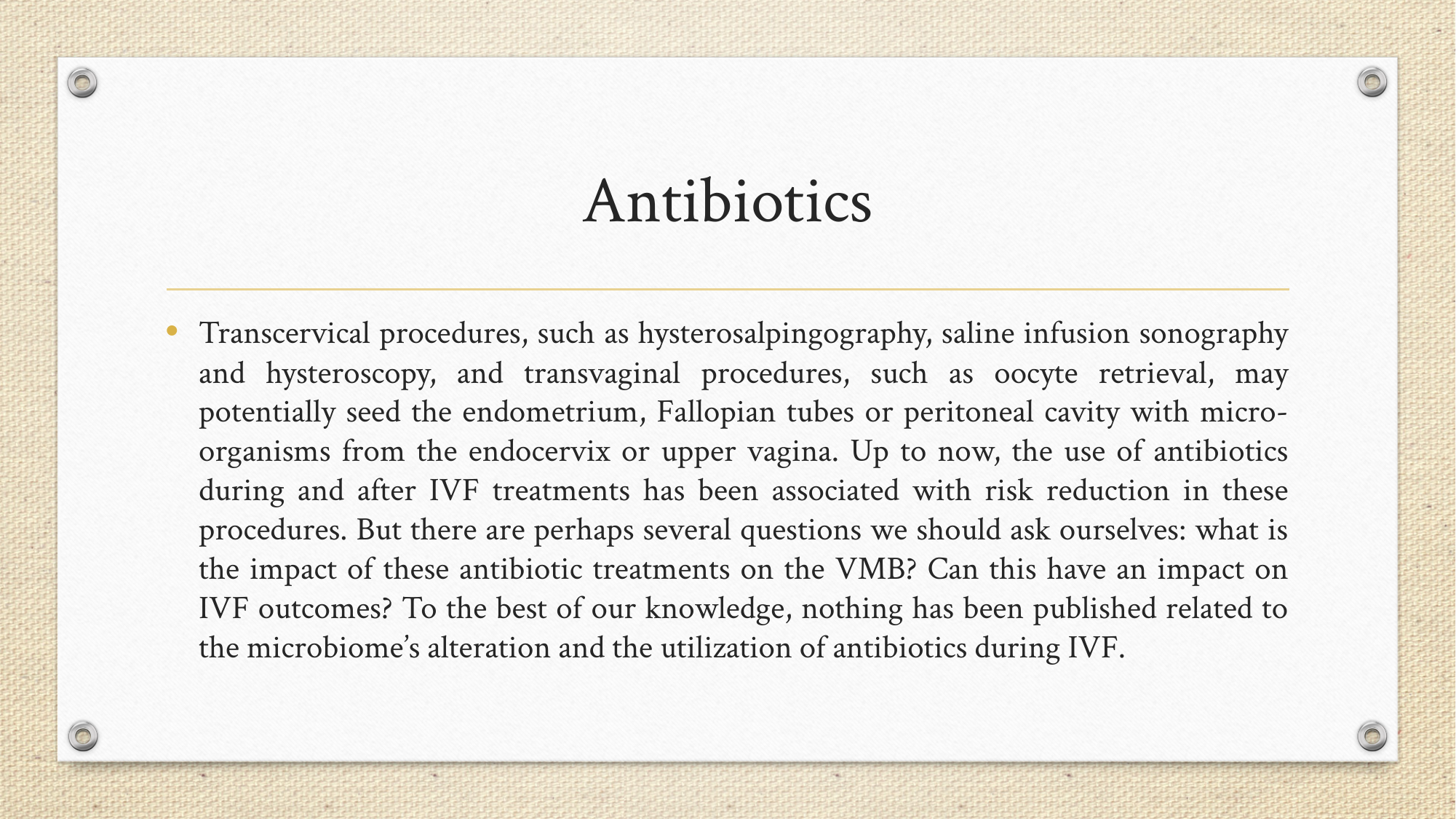

# Antibiotics
Transcervical procedures, such as hysterosalpingography, saline infusion sonography and hysteroscopy, and transvaginal procedures, such as oocyte retrieval, may potentially seed the endometrium, Fallopian tubes or peritoneal cavity with micro-organisms from the endocervix or upper vagina. Up to now, the use of antibiotics during and after IVF treatments has been associated with risk reduction in these procedures. But there are perhaps several questions we should ask ourselves: what is the impact of these antibiotic treatments on the VMB? Can this have an impact on IVF outcomes? To the best of our knowledge, nothing has been published related to the microbiome’s alteration and the utilization of antibiotics during IVF.